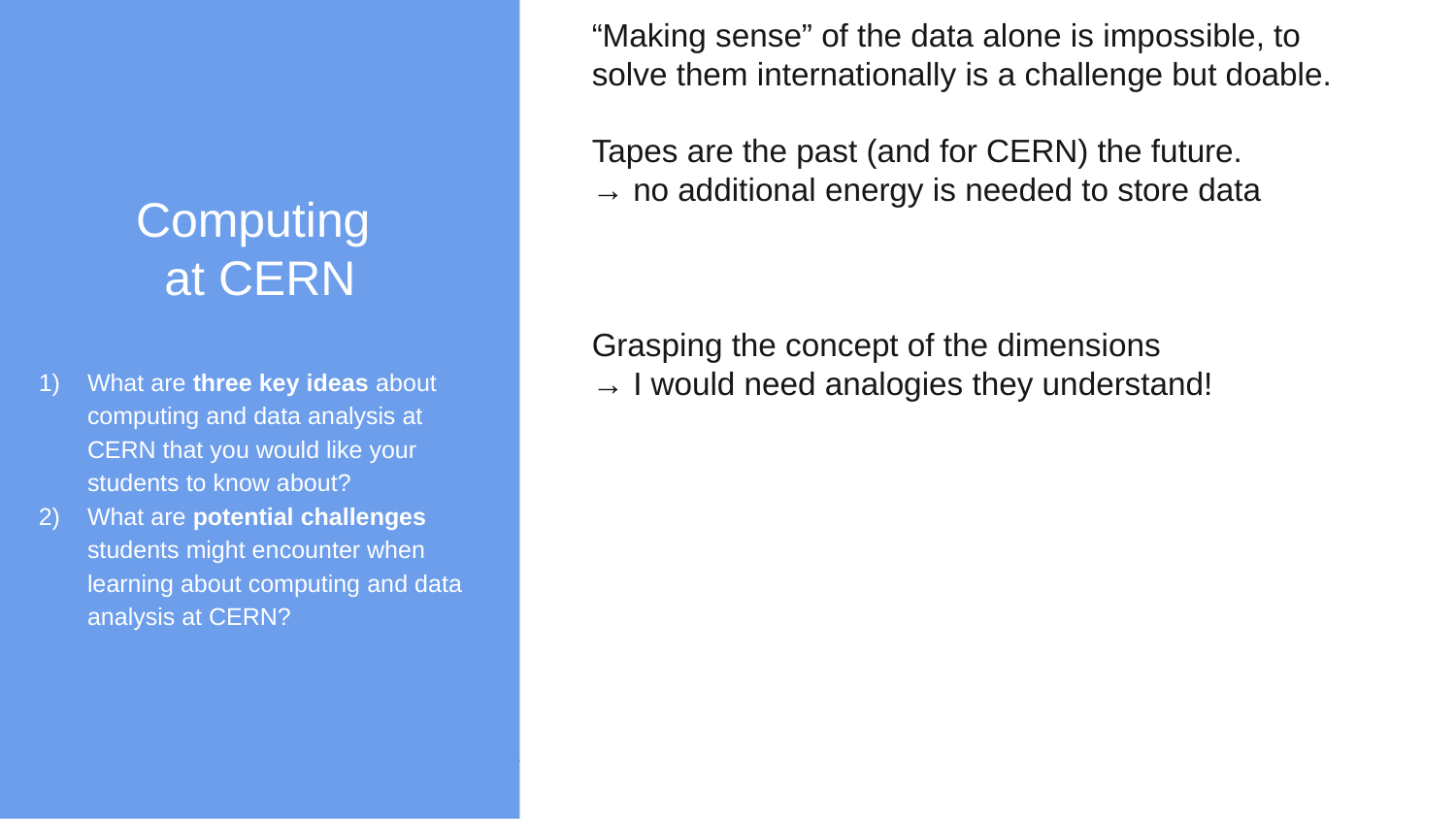

Computing
at CERN

What are three key ideas about computing and data analysis at CERN that you would like your students to know about?
What are potential challenges students might encounter when learning about computing and data analysis at CERN?
“Making sense” of the data alone is impossible, to solve them internationally is a challenge but doable.

Tapes are the past (and for CERN) the future.
→ no additional energy is needed to store data

Grasping the concept of the dimensions
→ I would need analogies they understand!